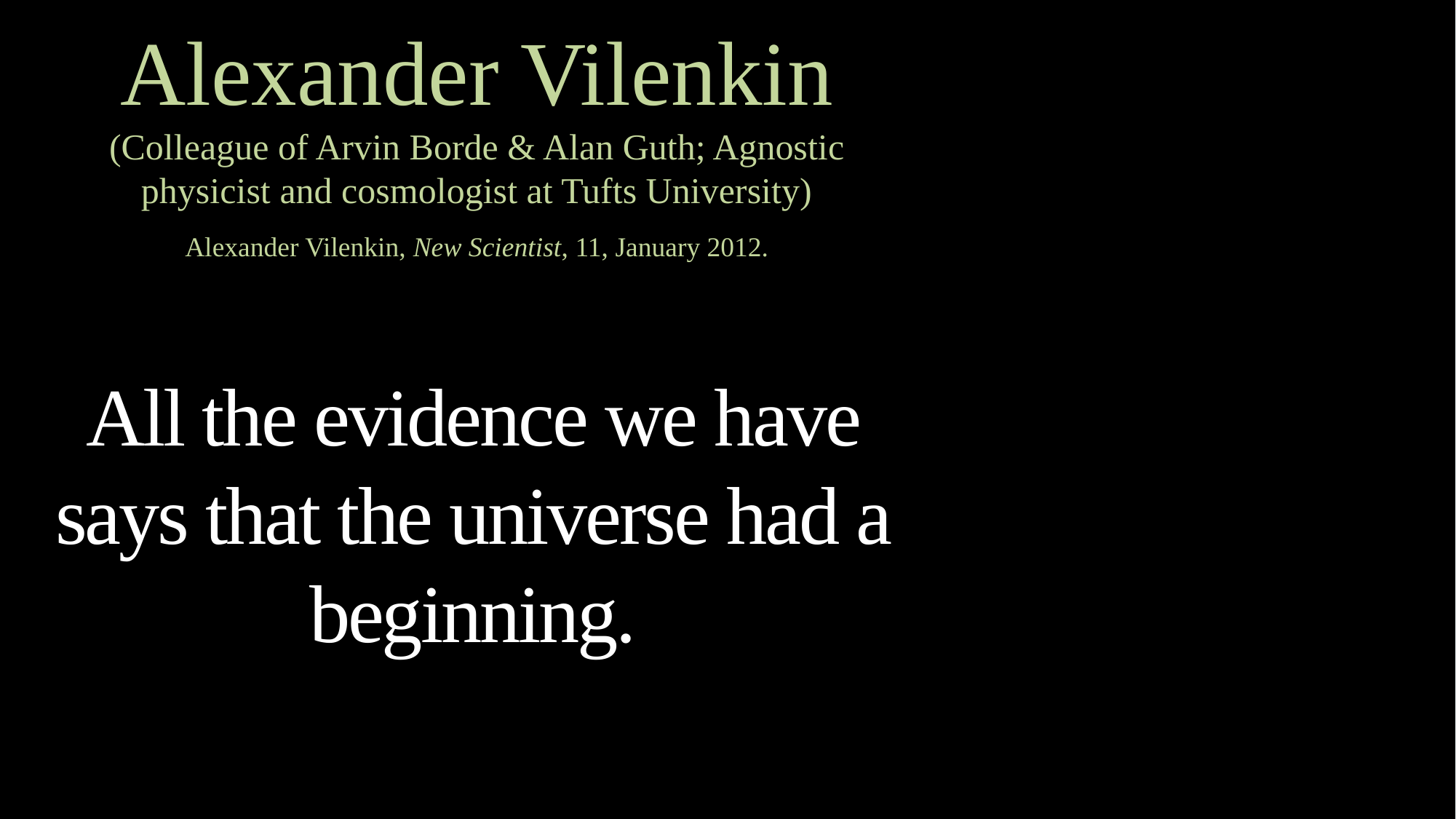

Alexander Vilenkin
(Colleague of Arvin Borde & Alan Guth; Agnostic physicist and cosmologist at Tufts University)

Alexander Vilenkin, New Scientist, 11, January 2012.
All the evidence we have says that the universe had a beginning.